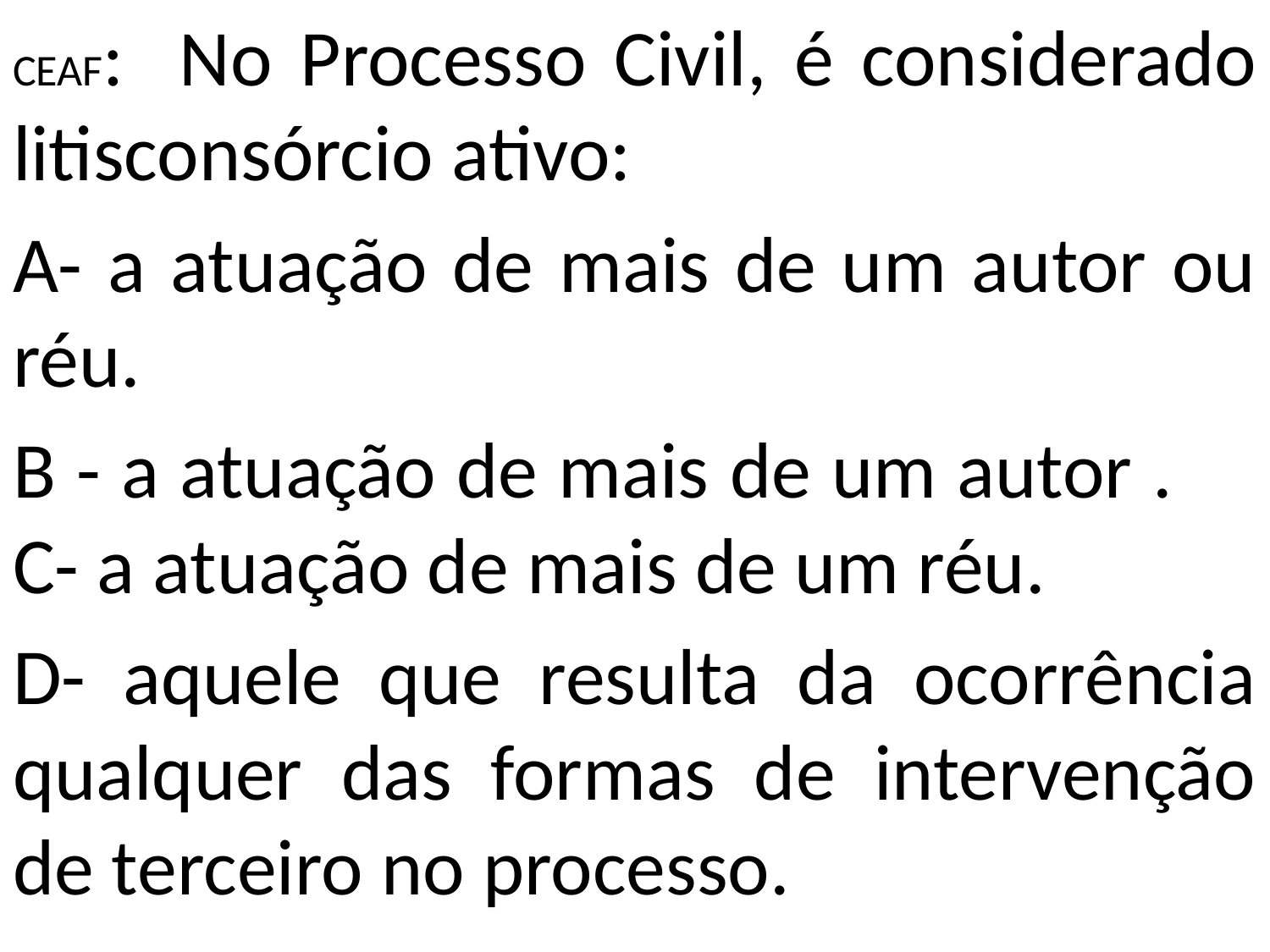

CEAF:  No Processo Civil, é considerado litisconsórcio ativo:
A- a atuação de mais de um autor ou réu.
B - a atuação de mais de um autor .     C- a atuação de mais de um réu.
D- aquele que resulta da ocorrência qualquer das formas de intervenção de terceiro no processo.